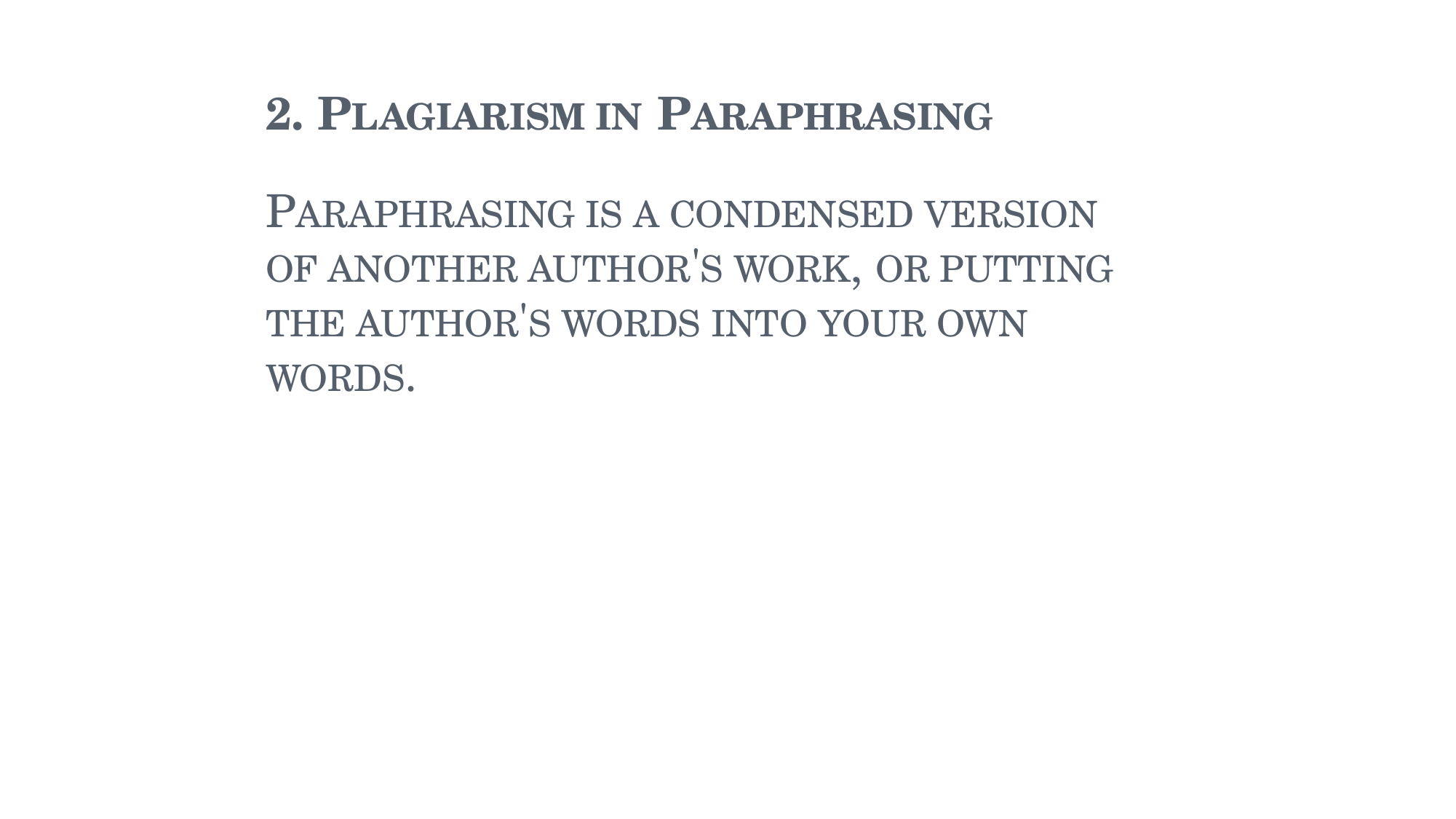

2. PLAGIARISM IN PARAPHRASING

PARAPHRASING IS A CONDENSED VERSION  OF ANOTHER AUTHOR'S WORK, OR PUTTING  THE AUTHOR'S WORDS INTO YOUR OWN  WORDS.